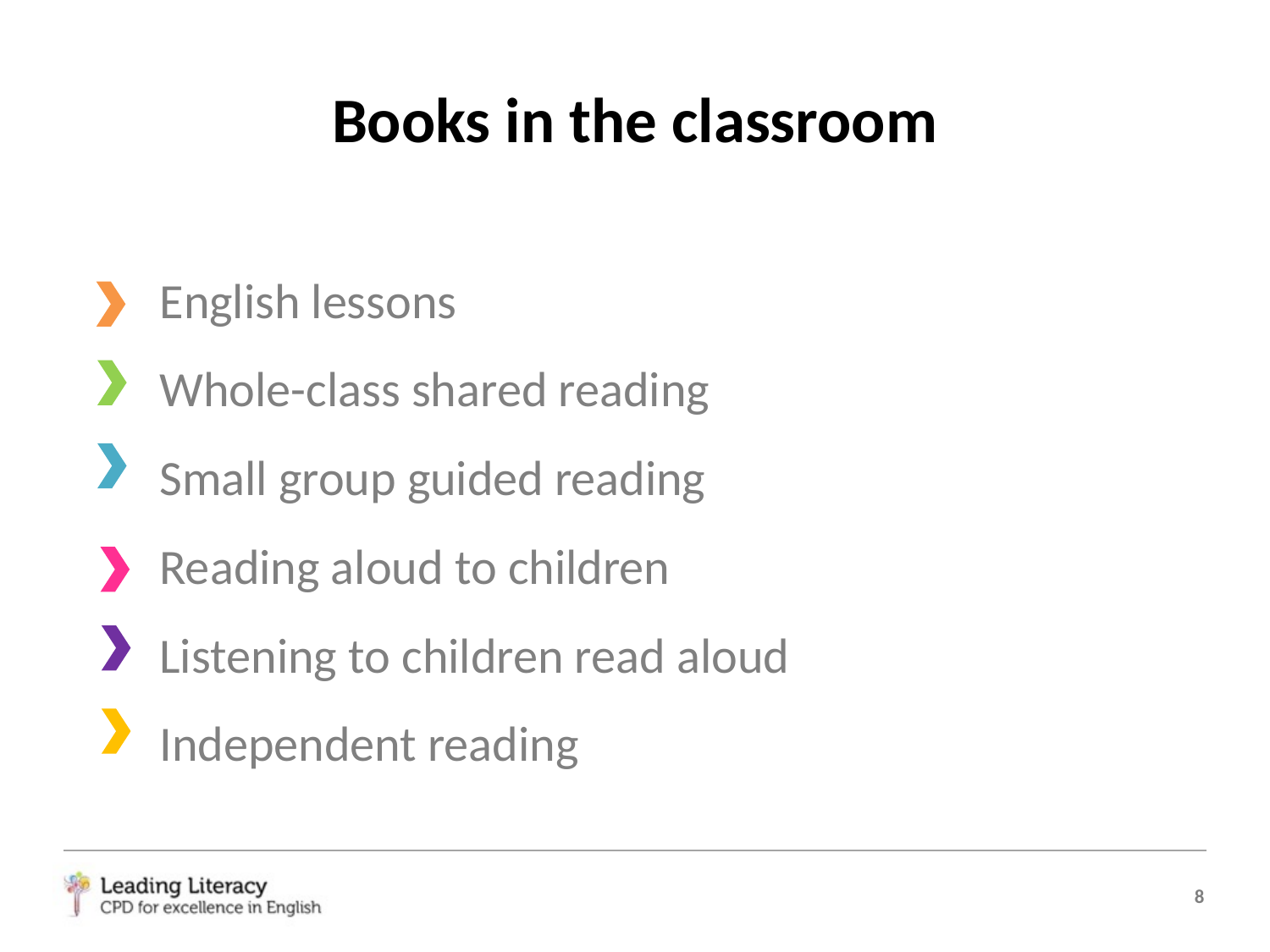

# Books in the classroom
English lessons
Whole-class shared reading
Small group guided reading
Reading aloud to children
Listening to children read aloud
Independent reading